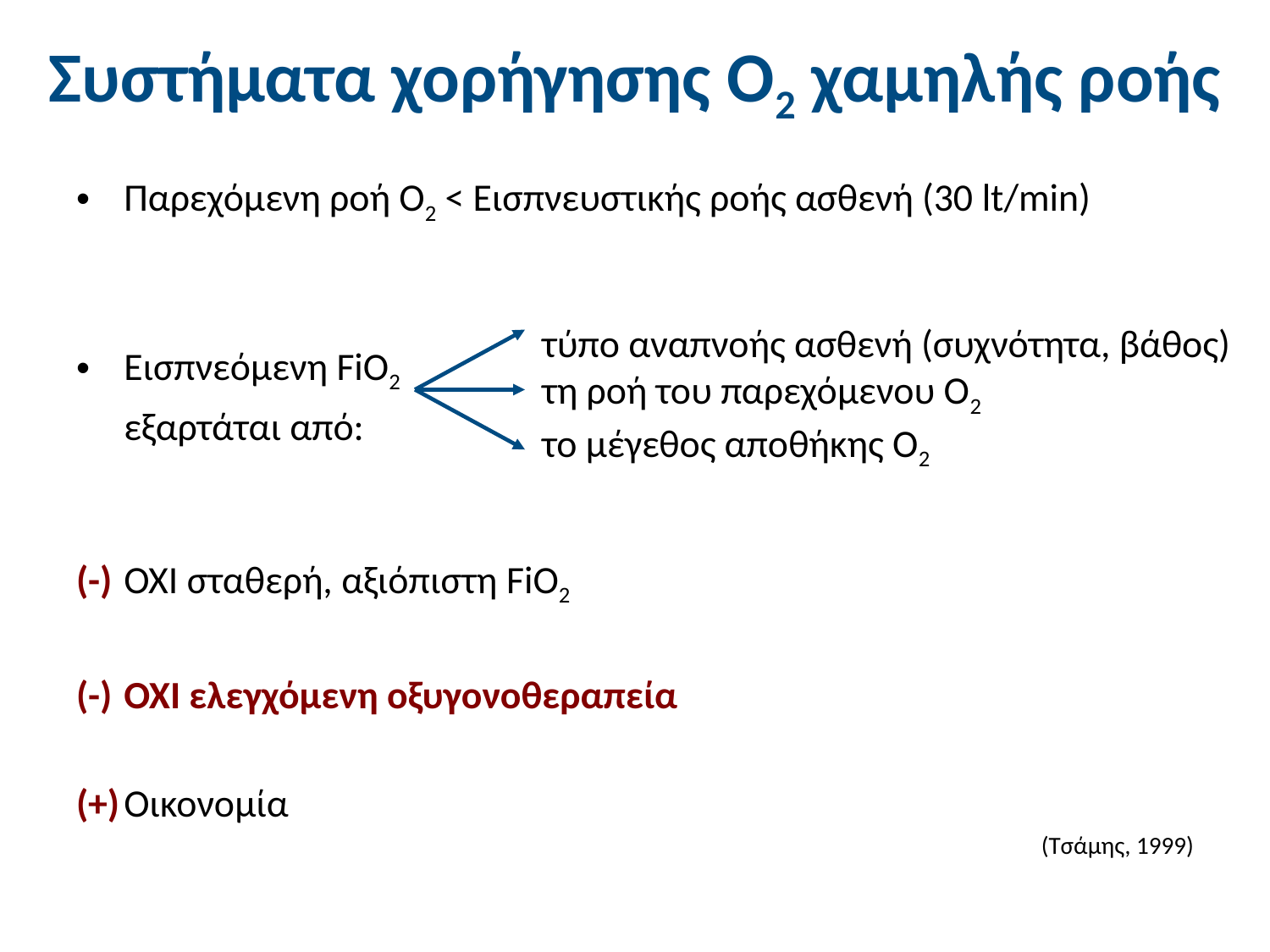

# Συστήματα χορήγησης Ο2 χαμηλής ροής
Παρεχόμενη ροή Ο2 < Εισπνευστικής ροής ασθενή (30 lt/min)

Εισπνεόμενη FiΟ2
	εξαρτάται από:

(-)	ΟΧΙ σταθερή, αξιόπιστη FiΟ2

(-)	ΟΧΙ ελεγχόμενη οξυγονοθεραπεία

(+)	Οικονομία
				(Τσάμης, 1999)
τύπο αναπνοής ασθενή (συχνότητα, βάθος)
τη ροή του παρεχόμενου Ο2
το μέγεθος αποθήκης Ο2